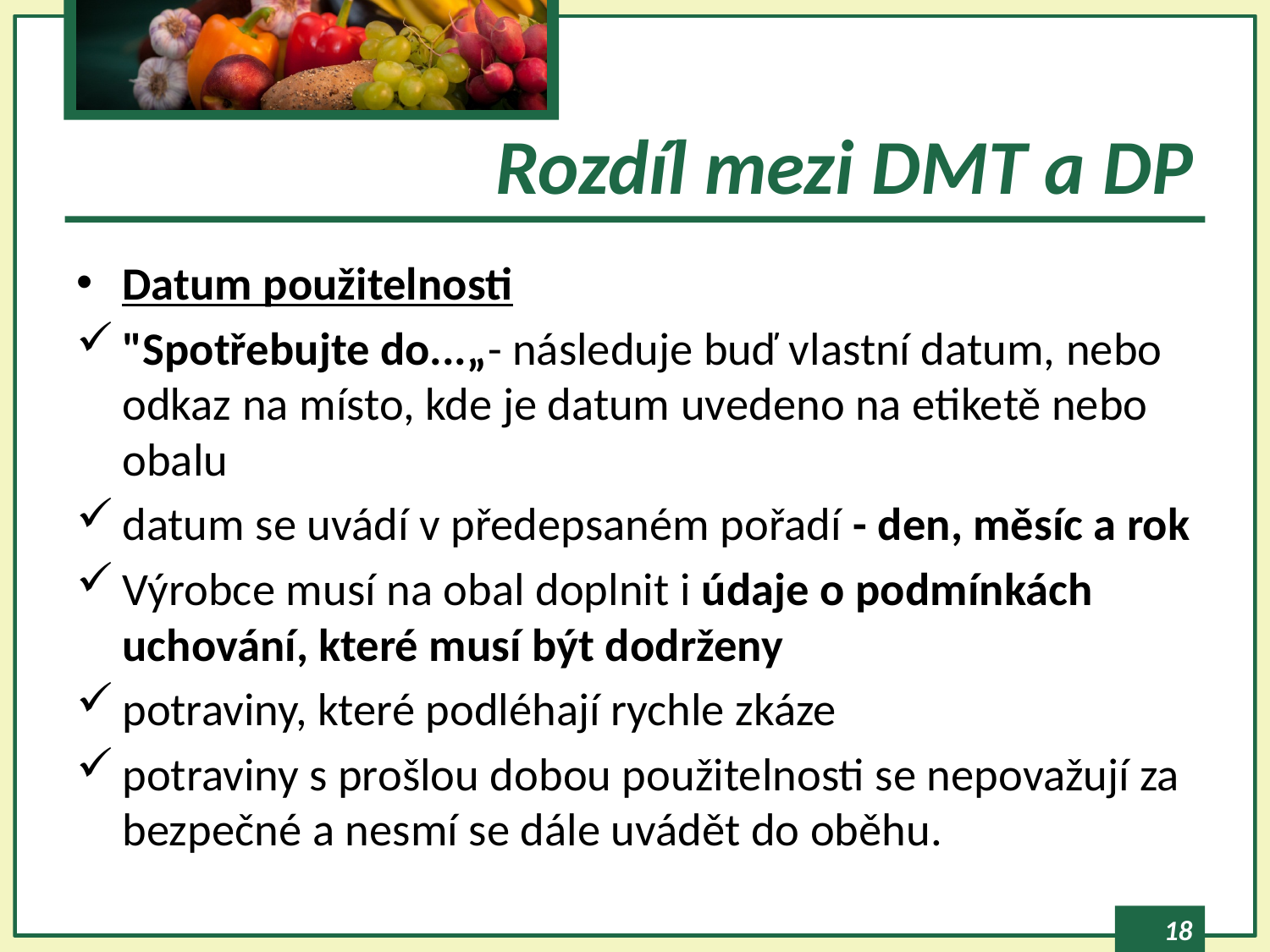

# Rozdíl mezi DMT a DP
Datum použitelnosti
"Spotřebujte do...„- následuje buď vlastní datum, nebo odkaz na místo, kde je datum uvedeno na etiketě nebo obalu
datum se uvádí v předepsaném pořadí - den, měsíc a rok
Výrobce musí na obal doplnit i údaje o podmínkách uchování, které musí být dodrženy
potraviny, které podléhají rychle zkáze
potraviny s prošlou dobou použitelnosti se nepovažují za bezpečné a nesmí se dále uvádět do oběhu.